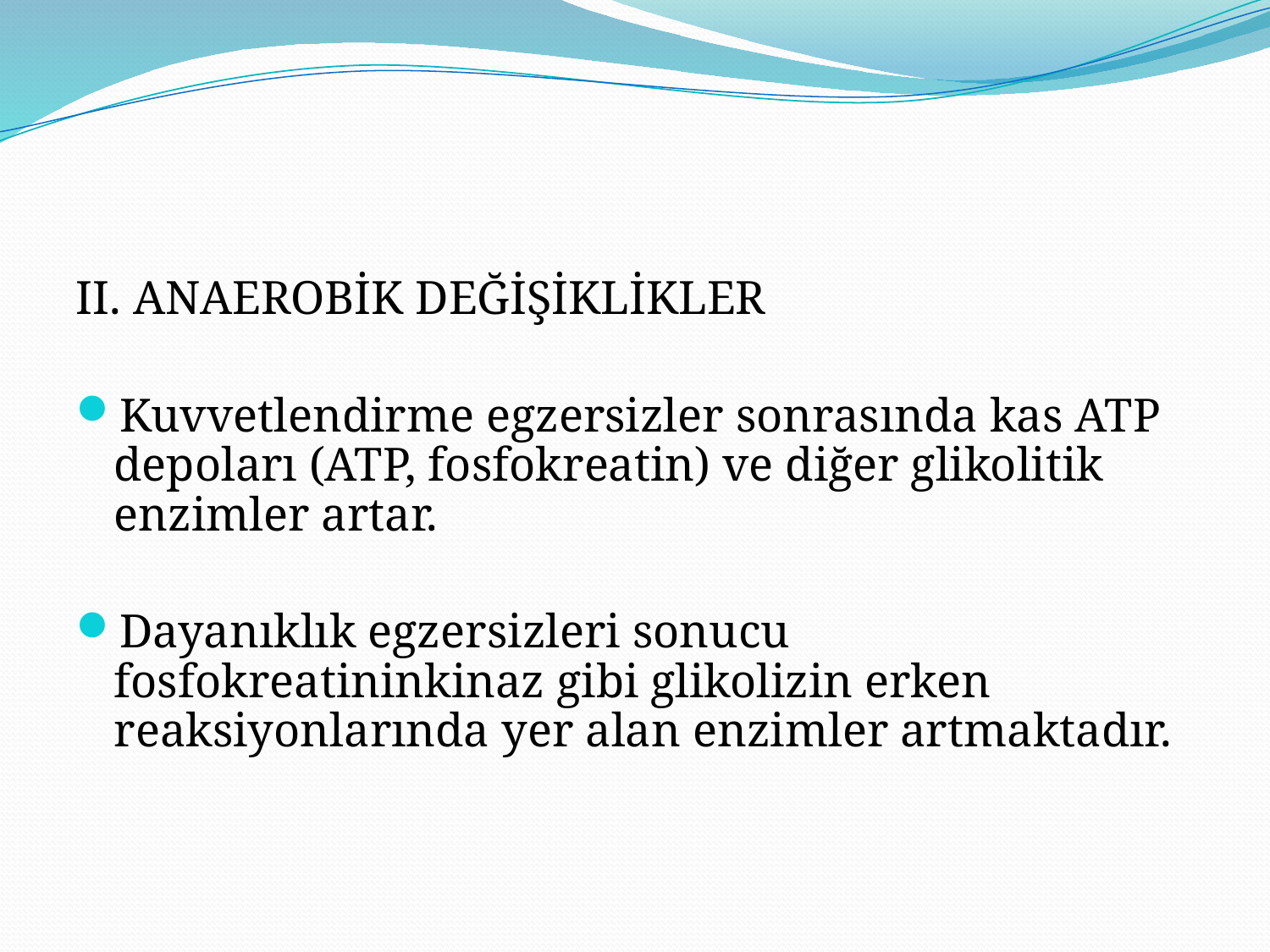

#
II. ANAEROBİK DEĞİŞİKLİKLER

Kuvvetlendirme egzersizler sonrasında kas ATP depoları (ATP, fosfokreatin) ve diğer glikolitik enzimler artar.

Dayanıklık egzersizleri sonucu fosfokreatininkinaz gibi glikolizin erken reaksiyonlarında yer alan enzimler artmaktadır.